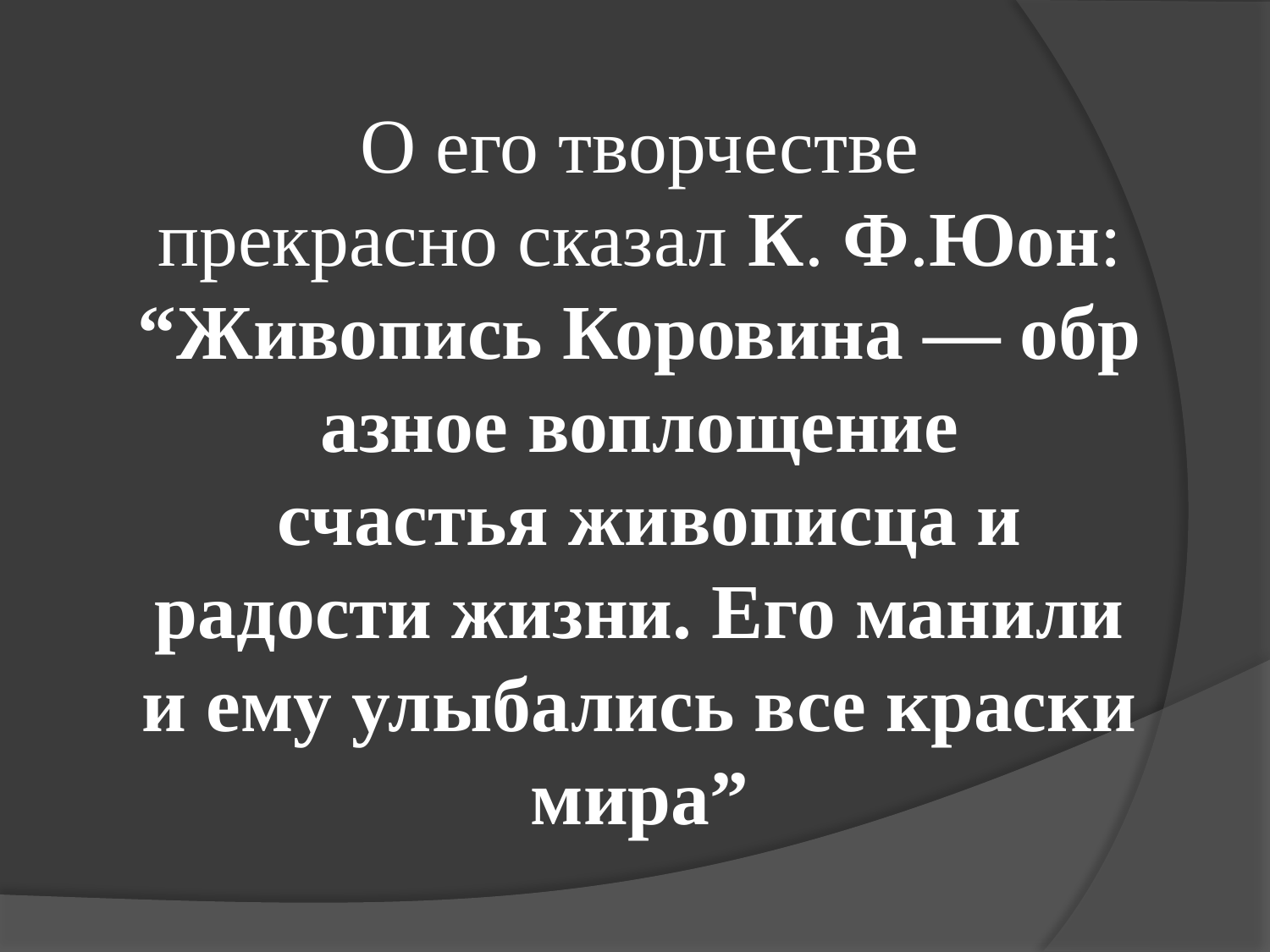

О его творчестве прекрасно сказал К. Ф.Юон: “Живопись Коровина — образное воплощение
 счастья живописца и радости жизни. Его манили и ему улыбались все краски мира”